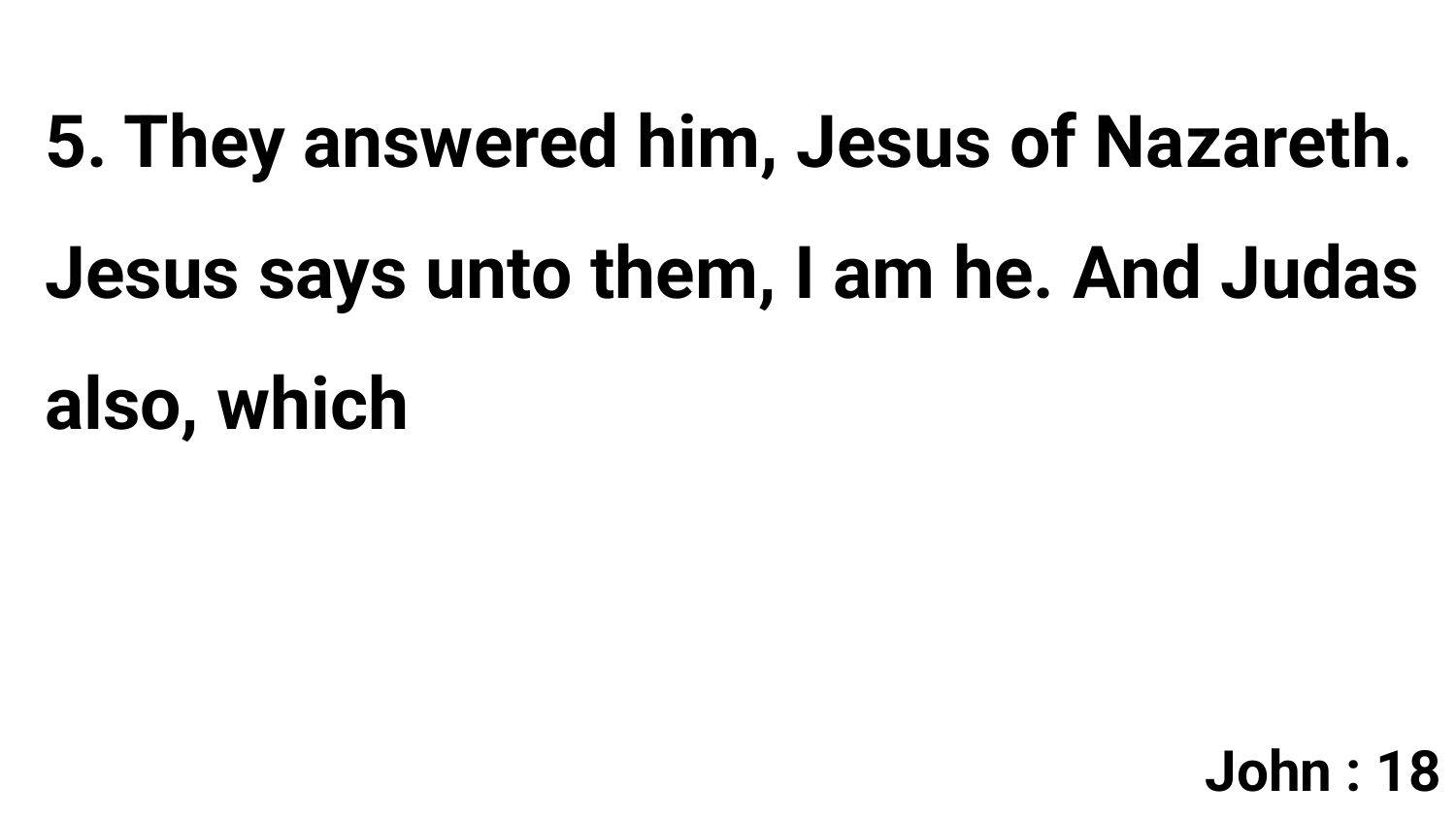

5. They answered him, Jesus of Nazareth. Jesus says unto them, I am he. And Judas also, which
John : 18